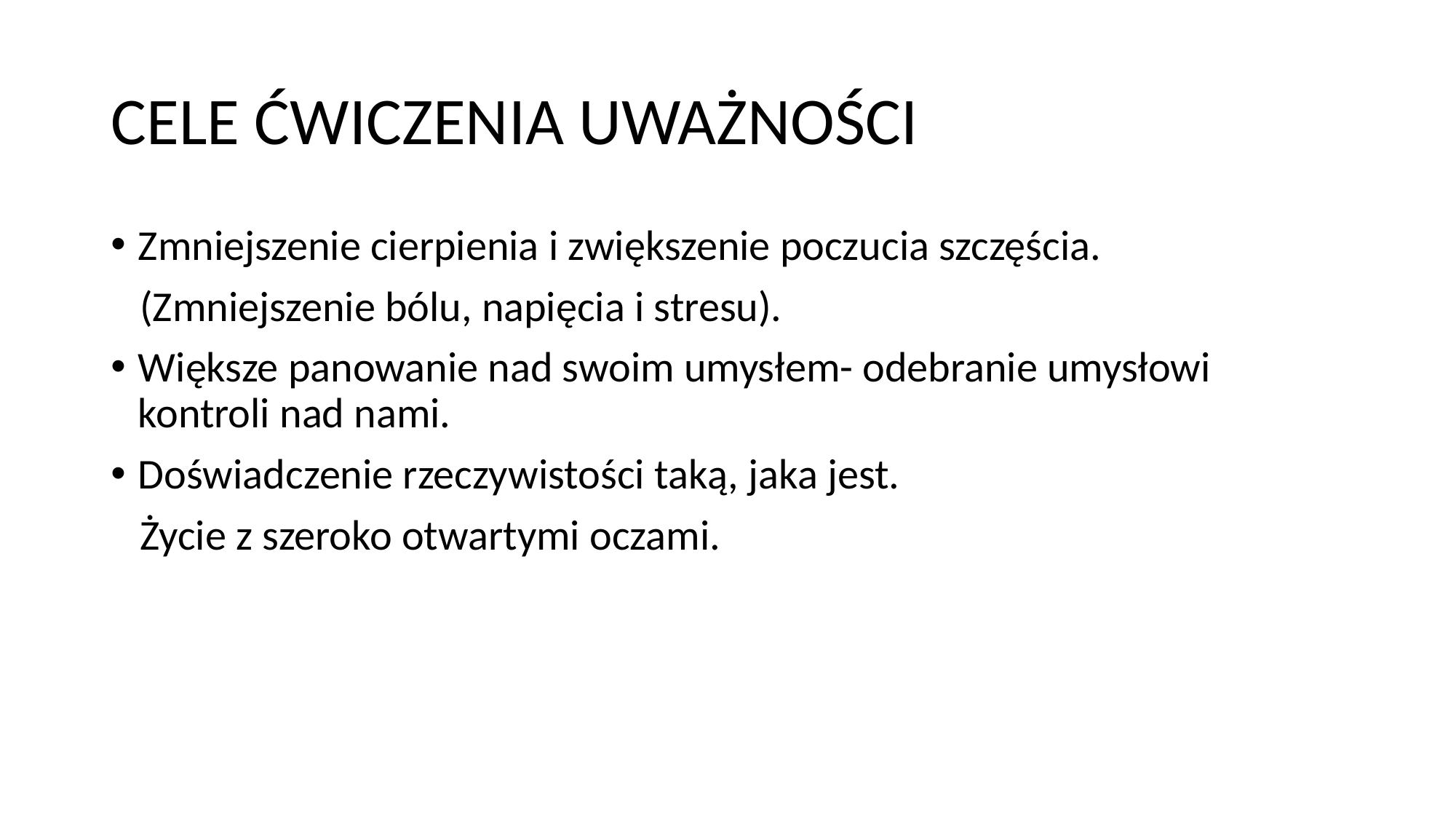

# CELE ĆWICZENIA UWAŻNOŚCI
Zmniejszenie cierpienia i zwiększenie poczucia szczęścia.
   (Zmniejszenie bólu, napięcia i stresu).
Większe panowanie nad swoim umysłem- odebranie umysłowi kontroli nad nami.
Doświadczenie rzeczywistości taką, jaka jest.
   Życie z szeroko otwartymi oczami.